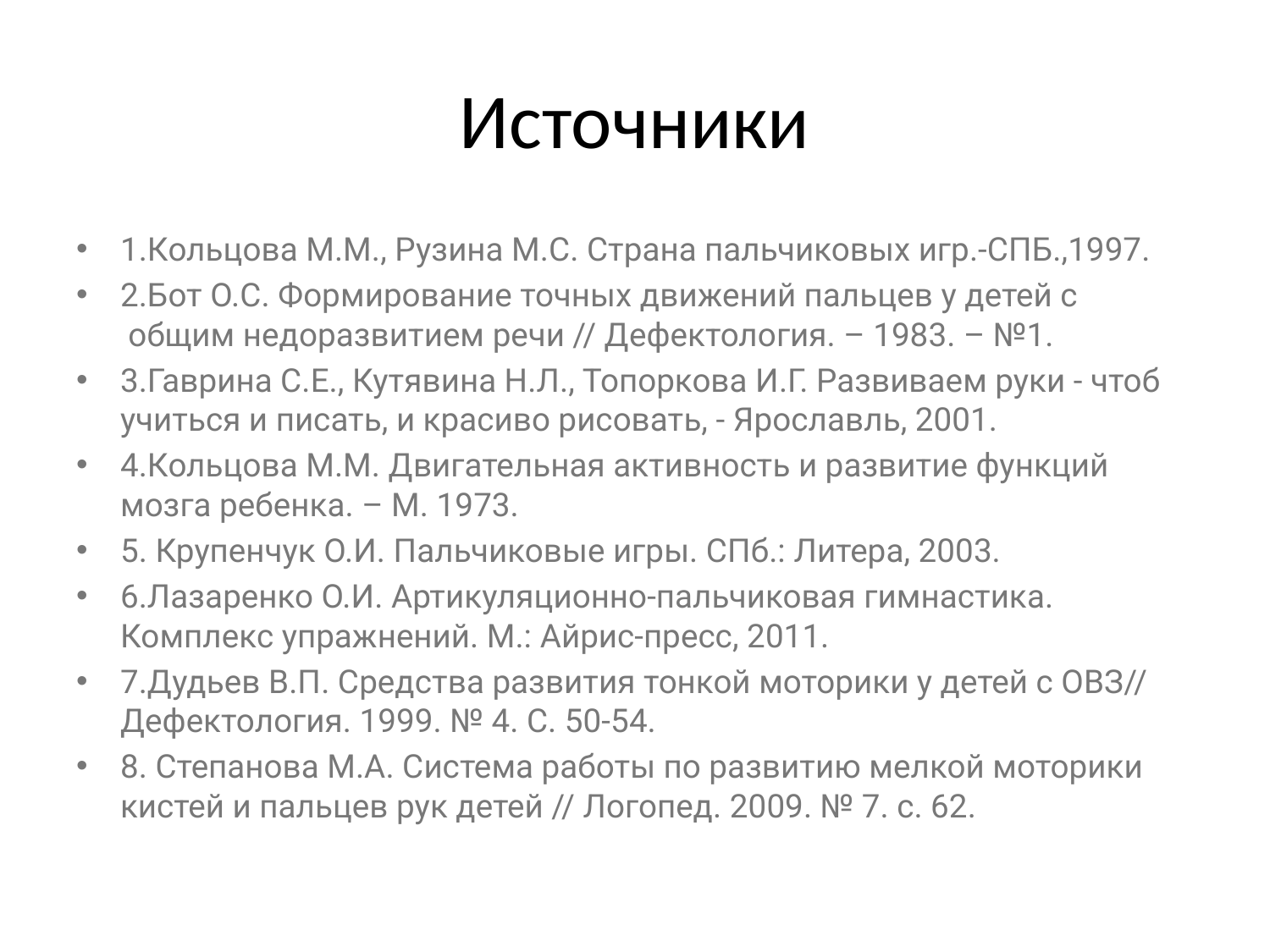

# Источники
1.Кольцова М.М., Рузина М.С. Страна пальчиковых игр.-СПБ.,1997.
2.Бот О.С. Формирование точных движений пальцев у детей с  общим недоразвитием речи // Дефектология. – 1983. – №1.
3.Гаврина С.Е., Кутявина Н.Л., Топоркова И.Г. Развиваем руки - чтоб учиться и писать, и красиво рисовать, - Ярославль, 2001.
4.Кольцова М.М. Двигательная активность и развитие функций мозга ребенка. – М. 1973.
5. Крупенчук О.И. Пальчиковые игры. СПб.: Литера, 2003.
6.Лазаренко О.И. Артикуляционно-пальчиковая гимнастика. Комплекс упражнений. М.: Айрис-пресс, 2011.
7.Дудьев В.П. Средства развития тонкой моторики у детей с ОВЗ// Дефектология. 1999. № 4. С. 50-54.
8. Степанова М.А. Система работы по развитию мелкой моторики кистей и пальцев рук детей // Логопед. 2009. № 7. с. 62.